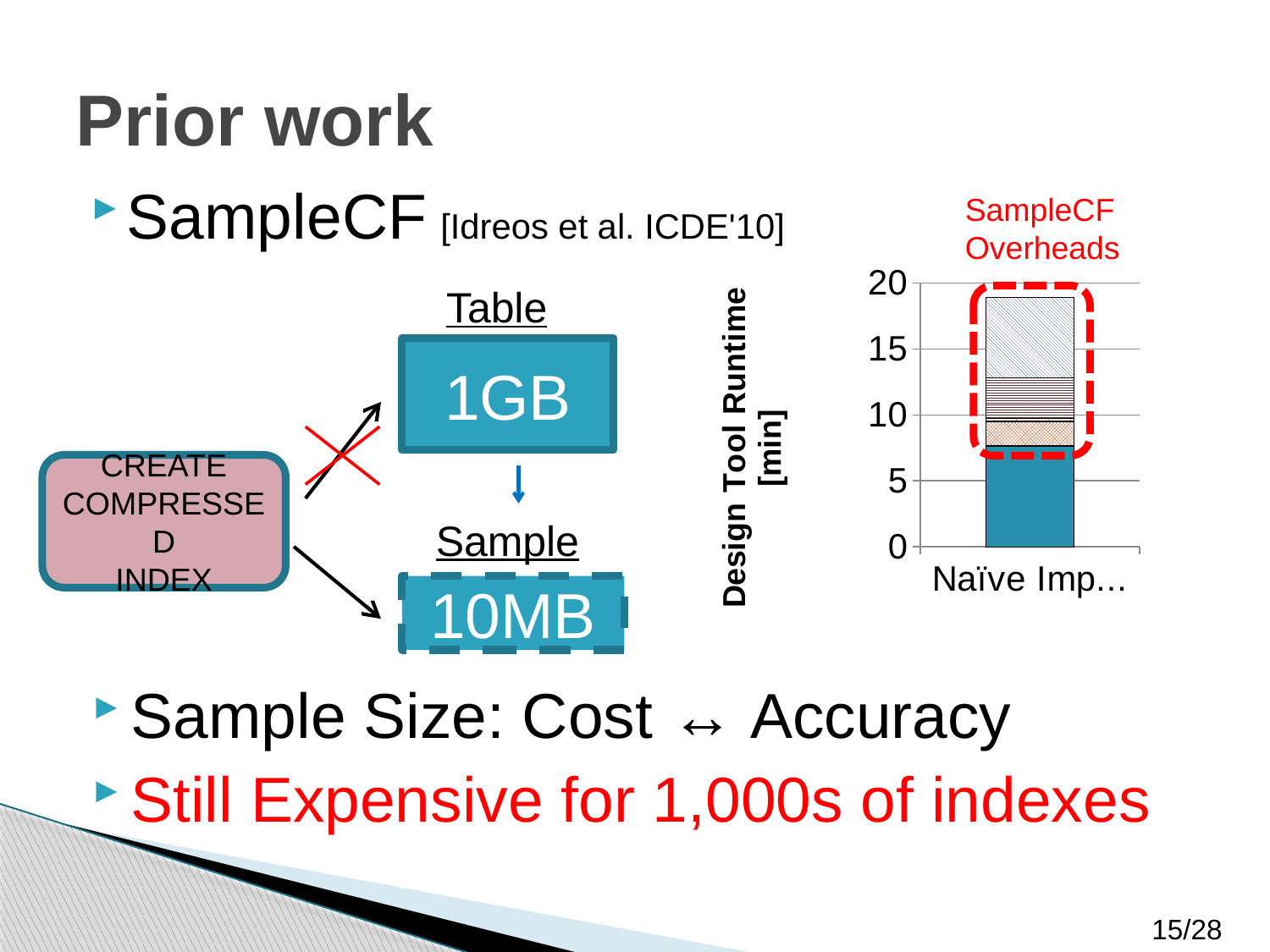

# Prior work
SampleCF [Idreos et al. ICDE'10]
SampleCF
Overheads

### Chart

| Category | Other | Table-Sample | Table-Estimate | Partial-Sample | Partial-Estimate | MV-Sample | MV-Estimate |
|---|---|---|---|---|---|---|---|
| Naïve Implementation | 7.596958216666667 | 0.08412938333333334 | 1.8004377666666669 | 0.048490366666666666 | 0.19030756666666668 | 3.0603514499999998 | 6.095893133333333 |
Table

1GB
CREATE
COMPRESSED
INDEX
Sample
10MB
Sample Size: Cost ↔ Accuracy
Still Expensive for 1,000s of indexes